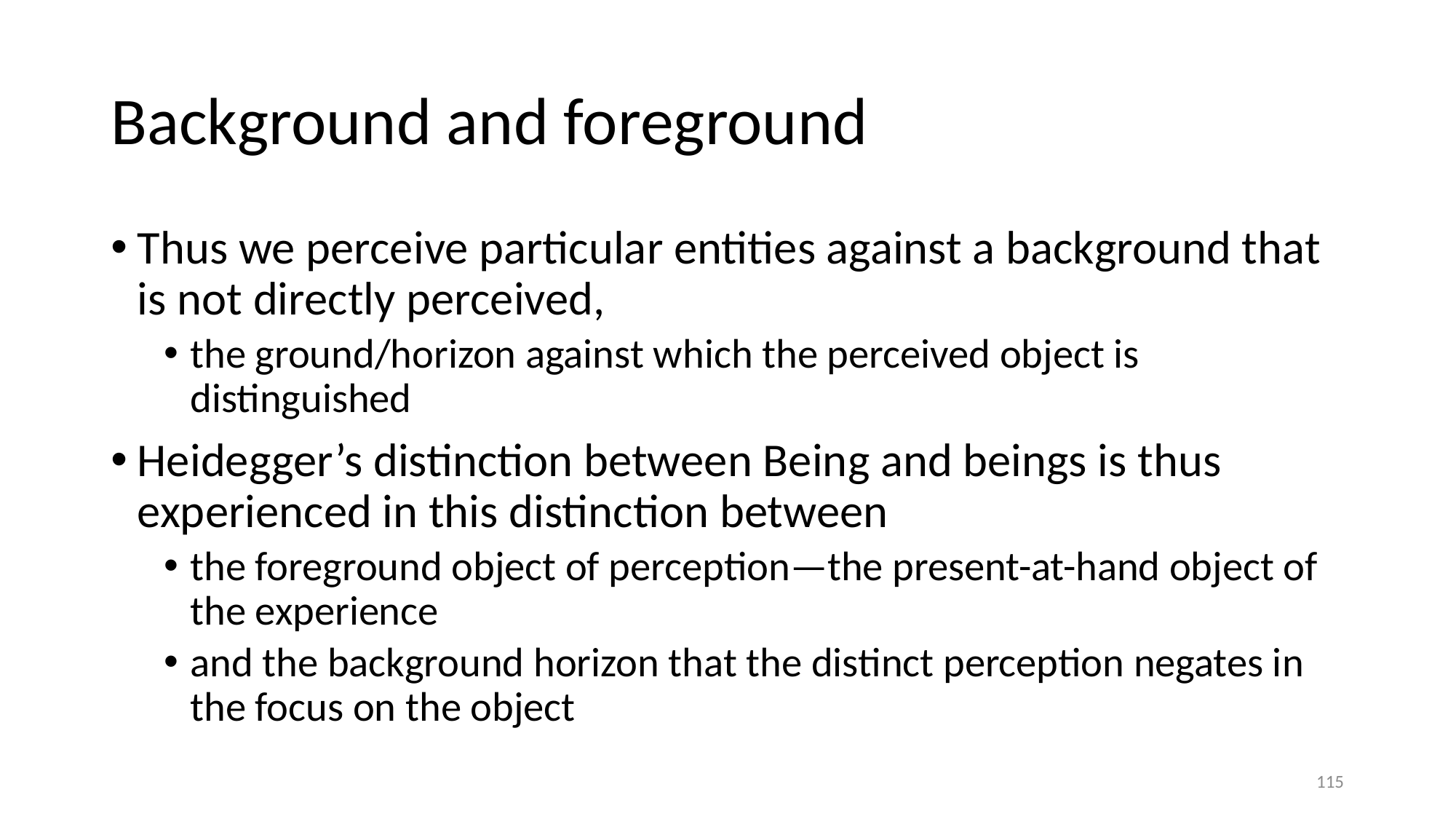

# Background and foreground
Thus we perceive particular entities against a background that is not directly perceived,
the ground/horizon against which the perceived object is distinguished
Heidegger’s distinction between Being and beings is thus experienced in this distinction between
the foreground object of perception—the present-at-hand object of the experience
and the background horizon that the distinct perception negates in the focus on the object
115